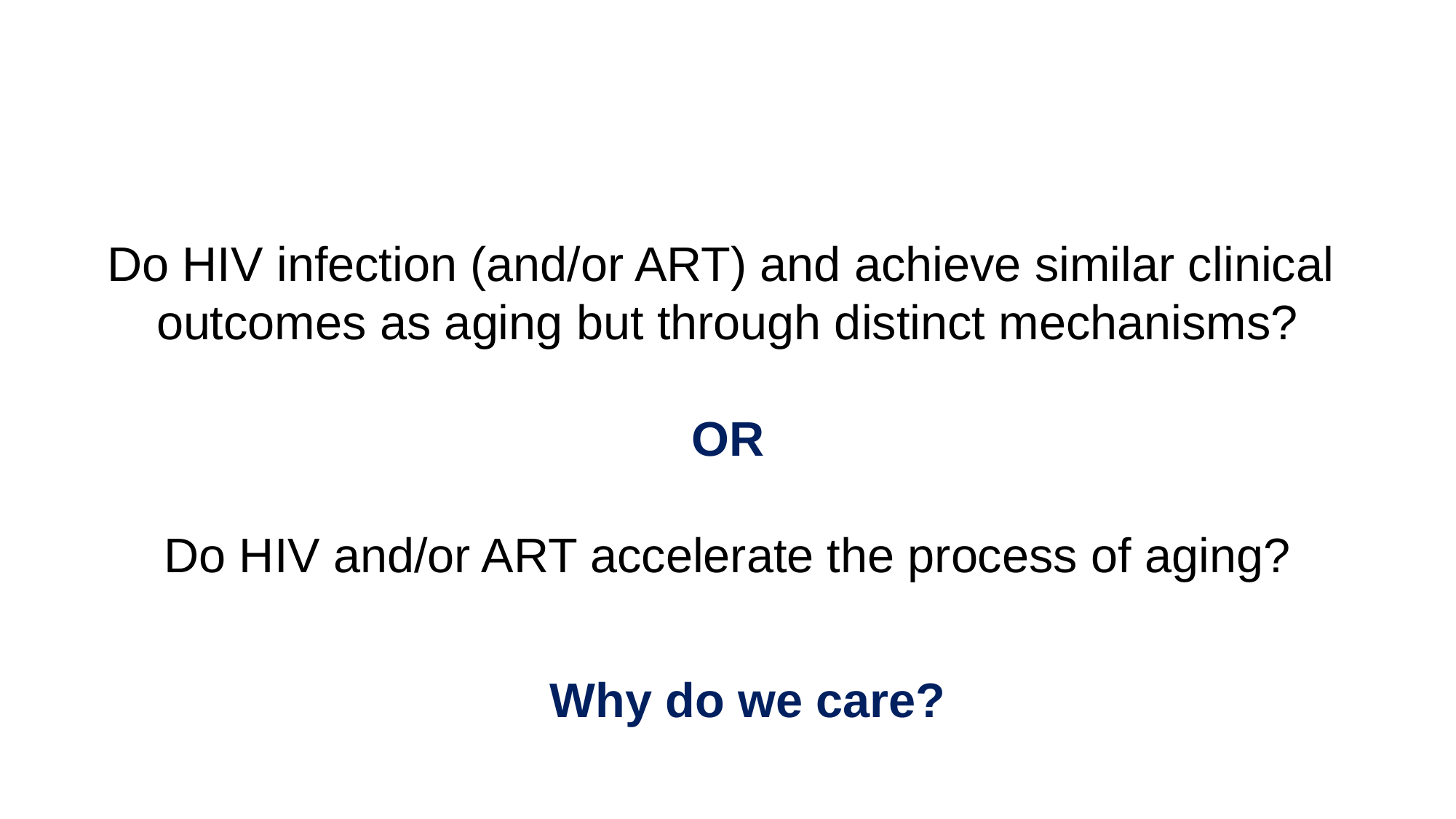

#
Do HIV infection (and/or ART) and achieve similar clinical
outcomes as aging but through distinct mechanisms?

OR

Do HIV and/or ART accelerate the process of aging?
Why do we care?